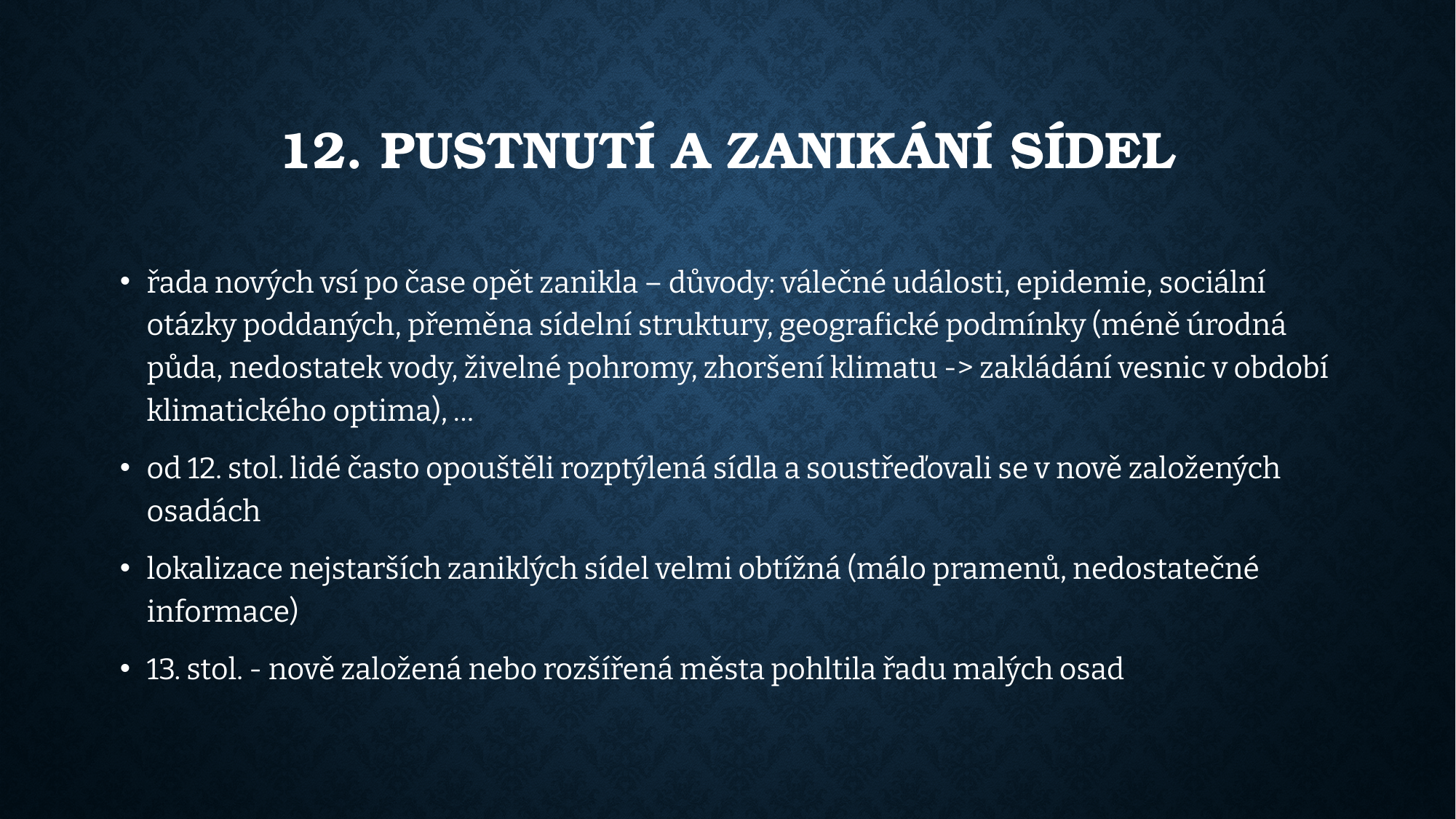

# 12. Pustnutí a zanikání sídel
řada nových vsí po čase opět zanikla – důvody: válečné události, epidemie, sociální otázky poddaných, přeměna sídelní struktury, geografické podmínky (méně úrodná půda, nedostatek vody, živelné pohromy, zhoršení klimatu -> zakládání vesnic v období klimatického optima), …
od 12. stol. lidé často opouštěli rozptýlená sídla a soustřeďovali se v nově založených osadách
lokalizace nejstarších zaniklých sídel velmi obtížná (málo pramenů, nedostatečné informace)
13. stol. - nově založená nebo rozšířená města pohltila řadu malých osad